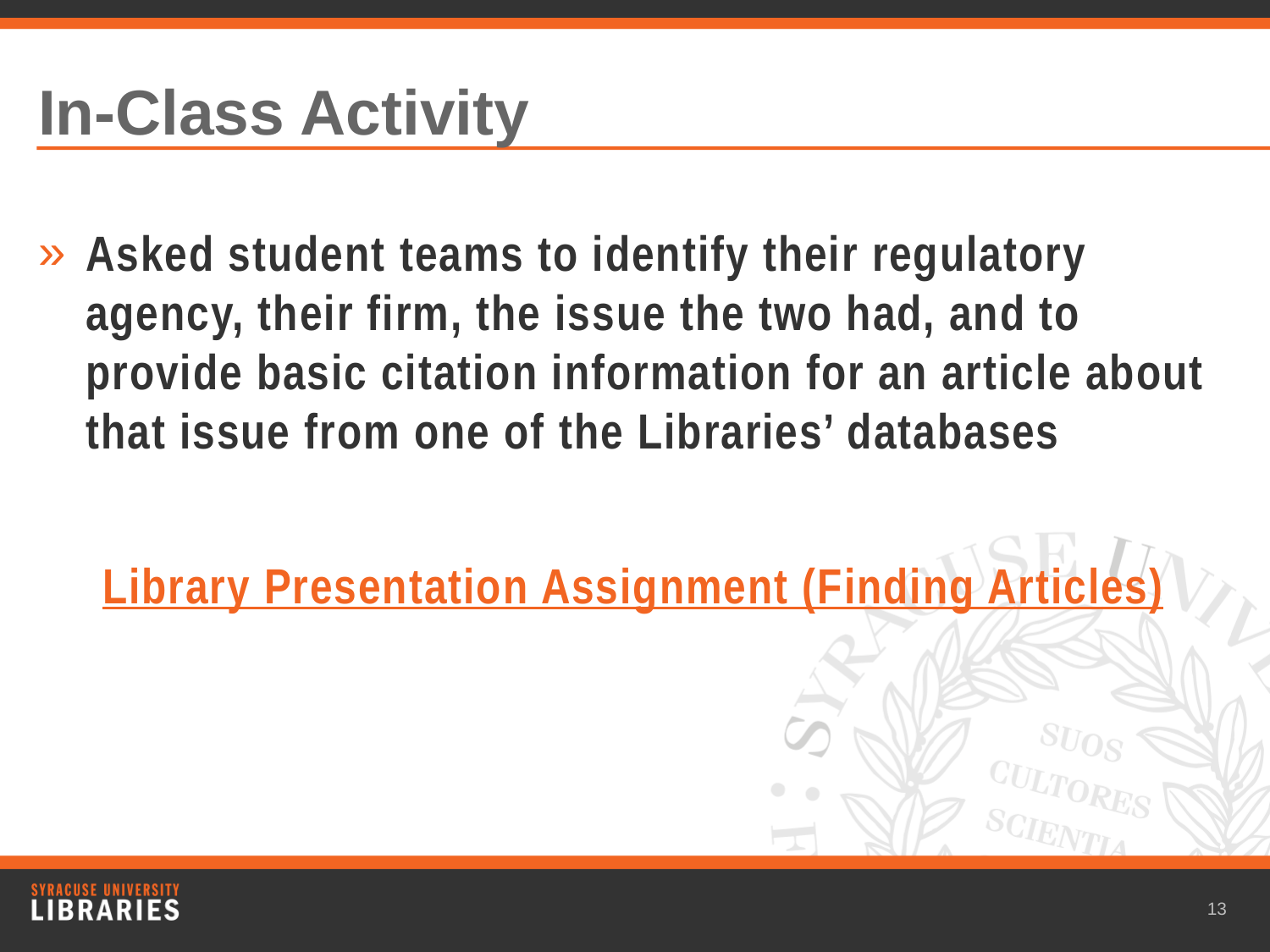

# In-Class Activity
Asked student teams to identify their regulatory agency, their firm, the issue the two had, and to provide basic citation information for an article about that issue from one of the Libraries’ databases
Library Presentation Assignment (Finding Articles)
13